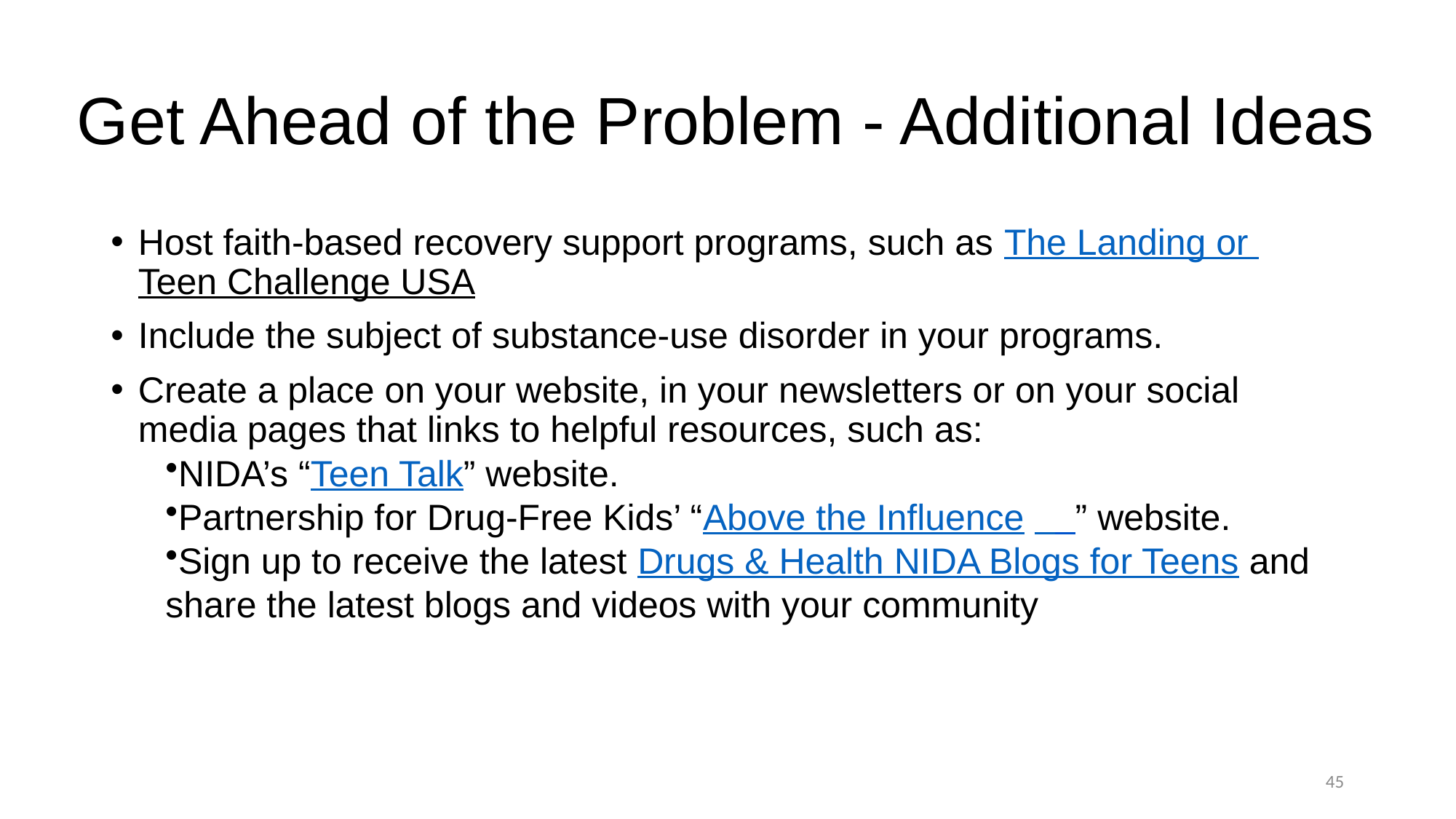

# Get Ahead of the Problem - Additional Ideas
Host faith-based recovery support programs, such as The Landing or Teen Challenge USA
Include the subject of substance-use disorder in your programs.
Create a place on your website, in your newsletters or on your social media pages that links to helpful resources, such as:
NIDA’s “Teen Talk” website.
Partnership for Drug-Free Kids’ “Above the Influence     ” website.
Sign up to receive the latest Drugs & Health NIDA Blogs for Teens and share the latest blogs and videos with your community

45